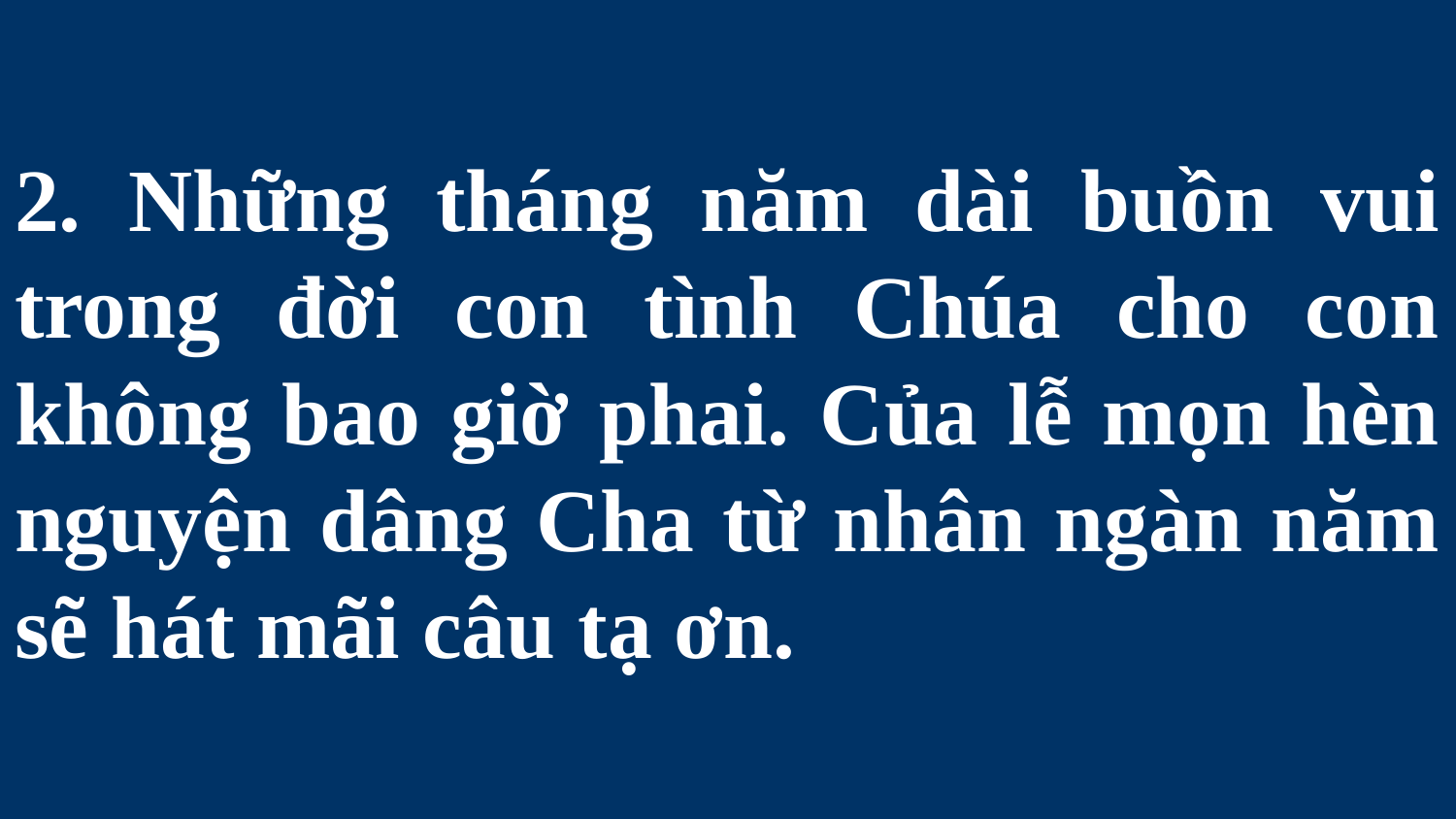

# 2. Những tháng năm dài buồn vui trong đời con tình Chúa cho con không bao giờ phai. Của lễ mọn hèn nguyện dâng Cha từ nhân ngàn năm sẽ hát mãi câu tạ ơn.